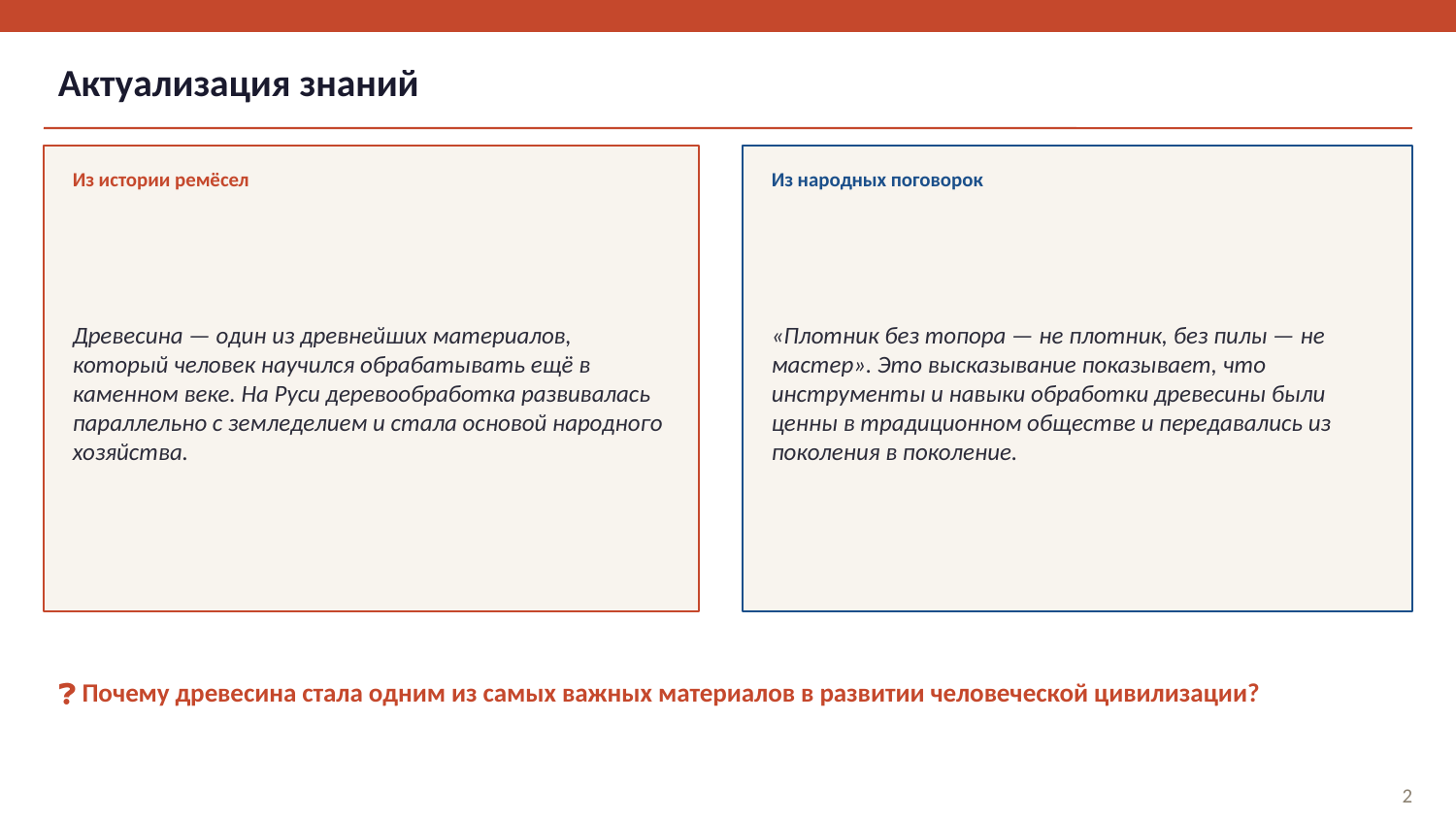

Актуализация знаний

Из истории ремёсел
Из народных поговорок
Древесина — один из древнейших материалов, который человек научился обрабатывать ещё в каменном веке. На Руси деревообработка развивалась параллельно с земледелием и стала основой народного хозяйства.
«Плотник без топора — не плотник, без пилы — не мастер». Это высказывание показывает, что инструменты и навыки обработки древесины были ценны в традиционном обществе и передавались из поколения в поколение.
❓ Почему древесина стала одним из самых важных материалов в развитии человеческой цивилизации?
2